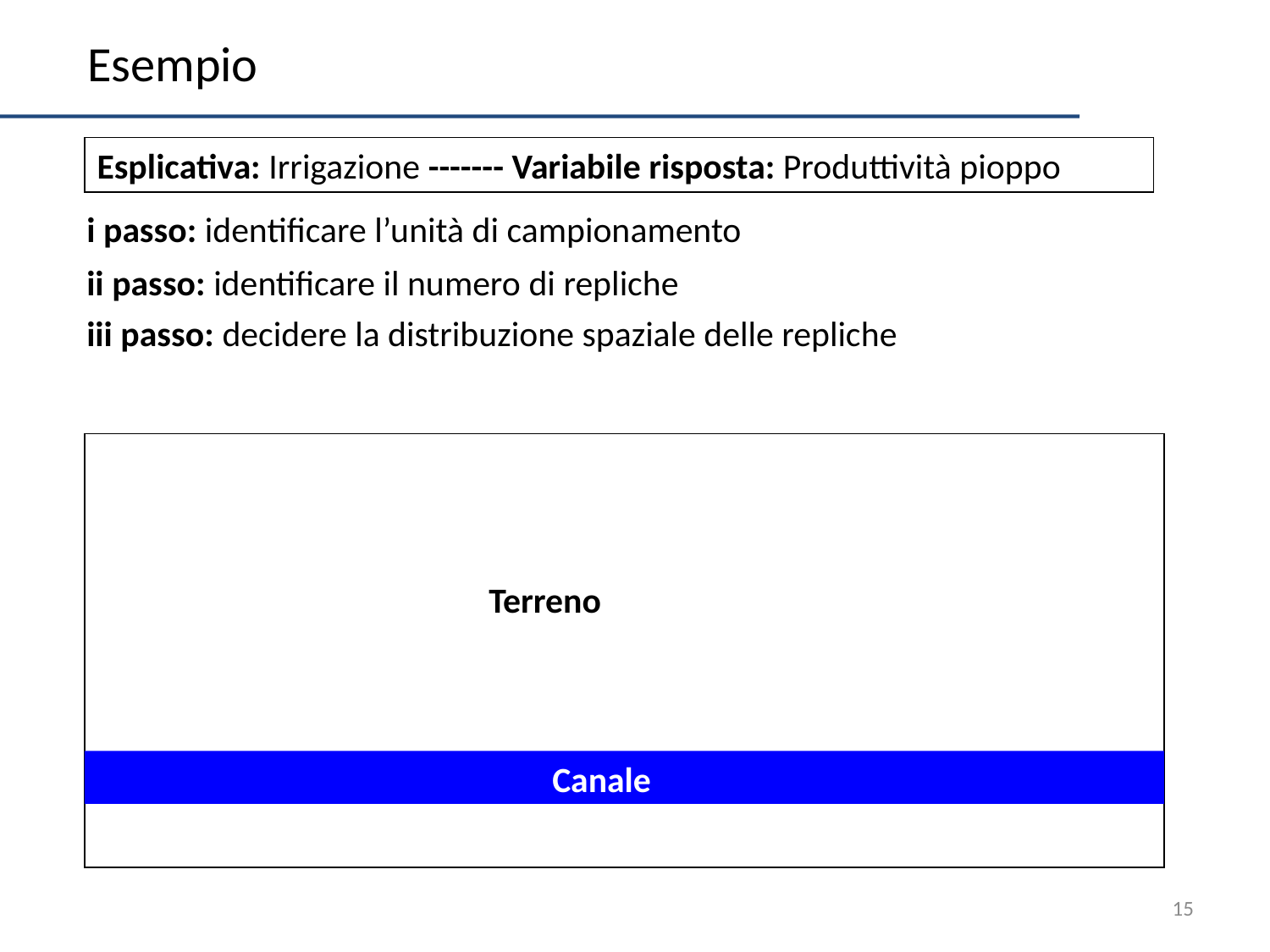

Esempio

Esplicativa: Irrigazione ------- Variabile risposta: Produttività pioppo
i passo: identificare l’unità di campionamento
ii passo: identificare il numero di repliche
iii passo: decidere la distribuzione spaziale delle repliche

Terreno

Canale
15